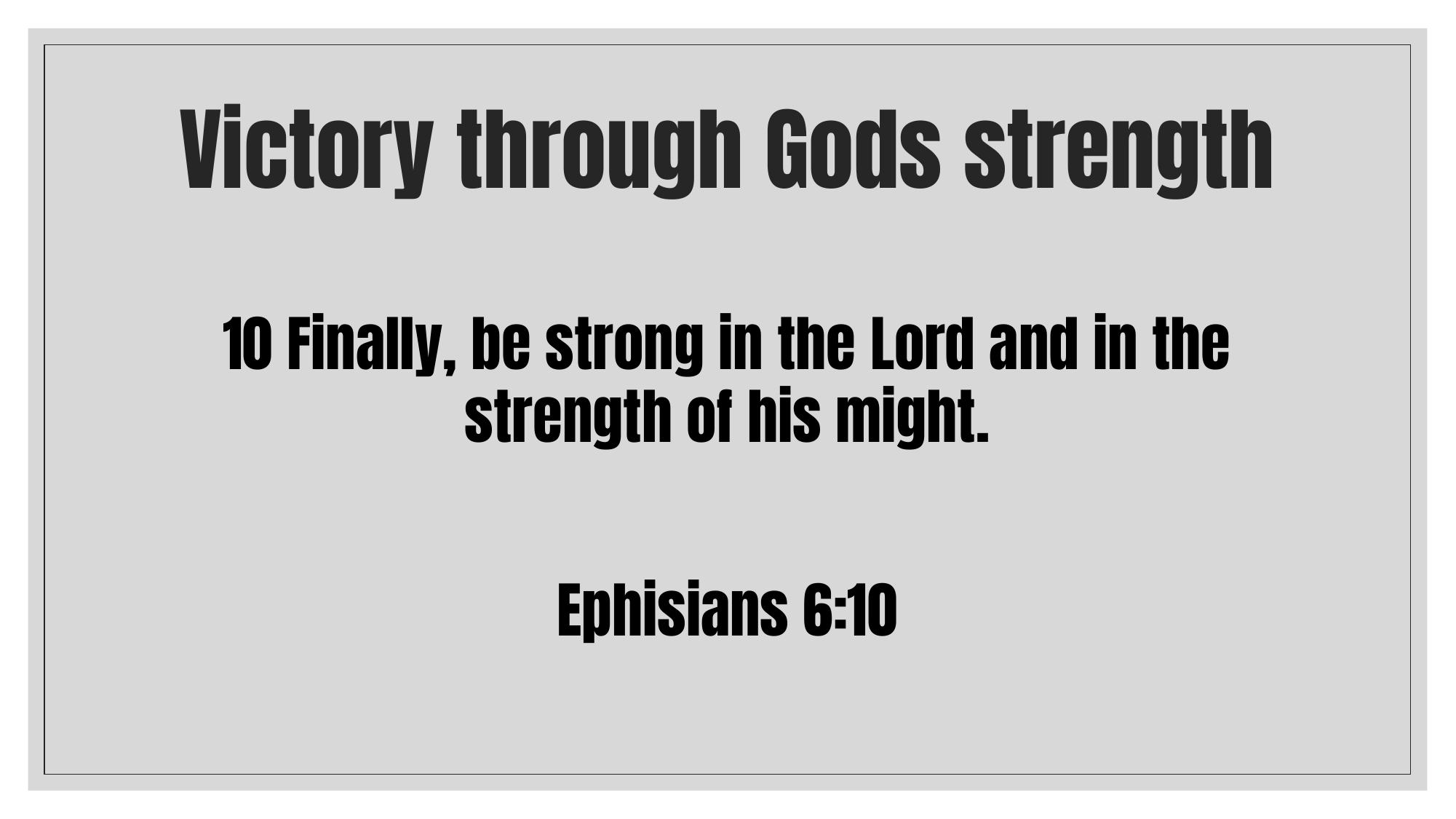

# Victory through Gods strength
10 Finally, be strong in the Lord and in the strength of his might.

Ephisians 6:10